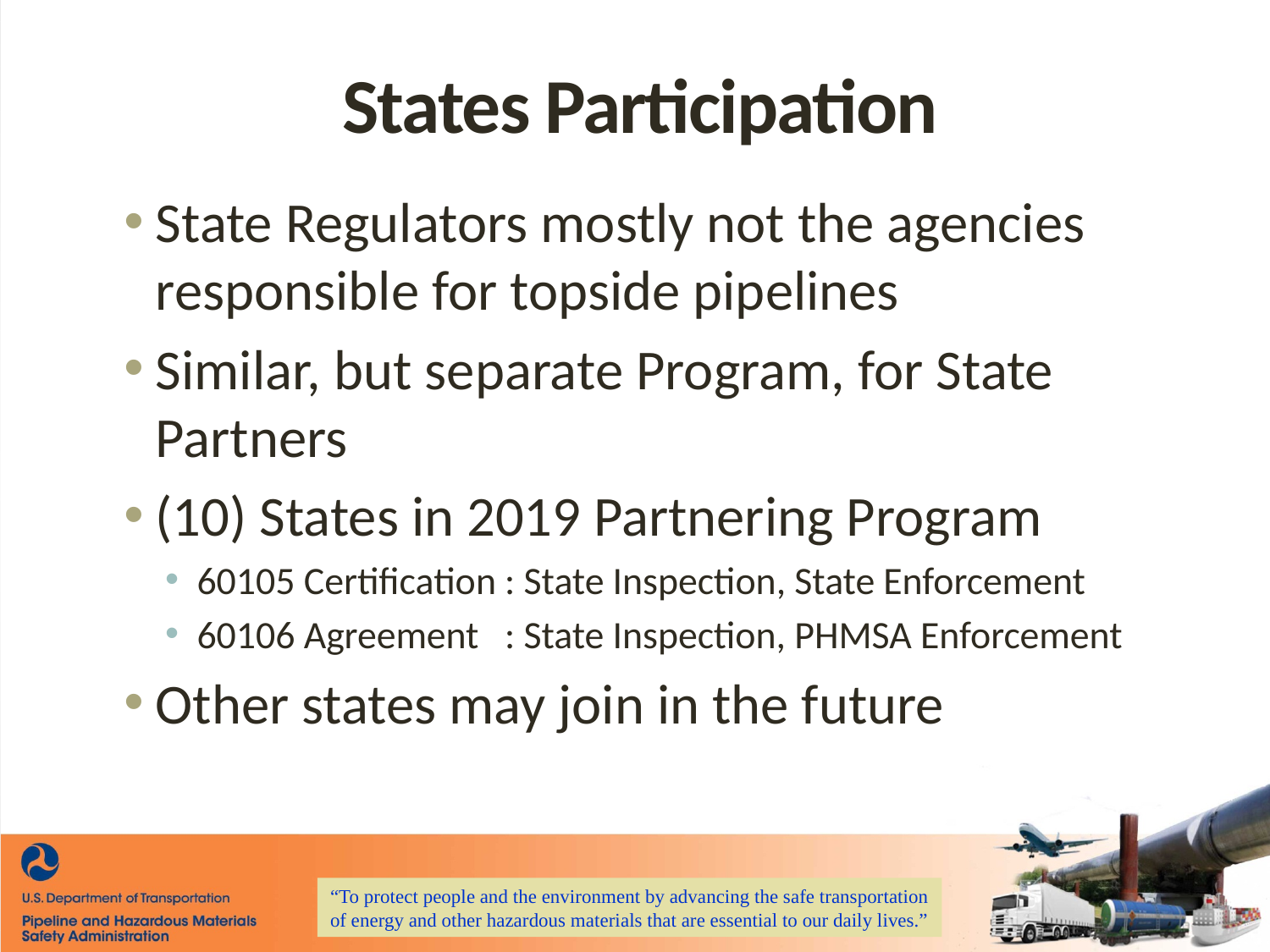

# States Participation
State Regulators mostly not the agencies responsible for topside pipelines
Similar, but separate Program, for State Partners
(10) States in 2019 Partnering Program
60105 Certification : State Inspection, State Enforcement
60106 Agreement   : State Inspection, PHMSA Enforcement
Other states may join in the future